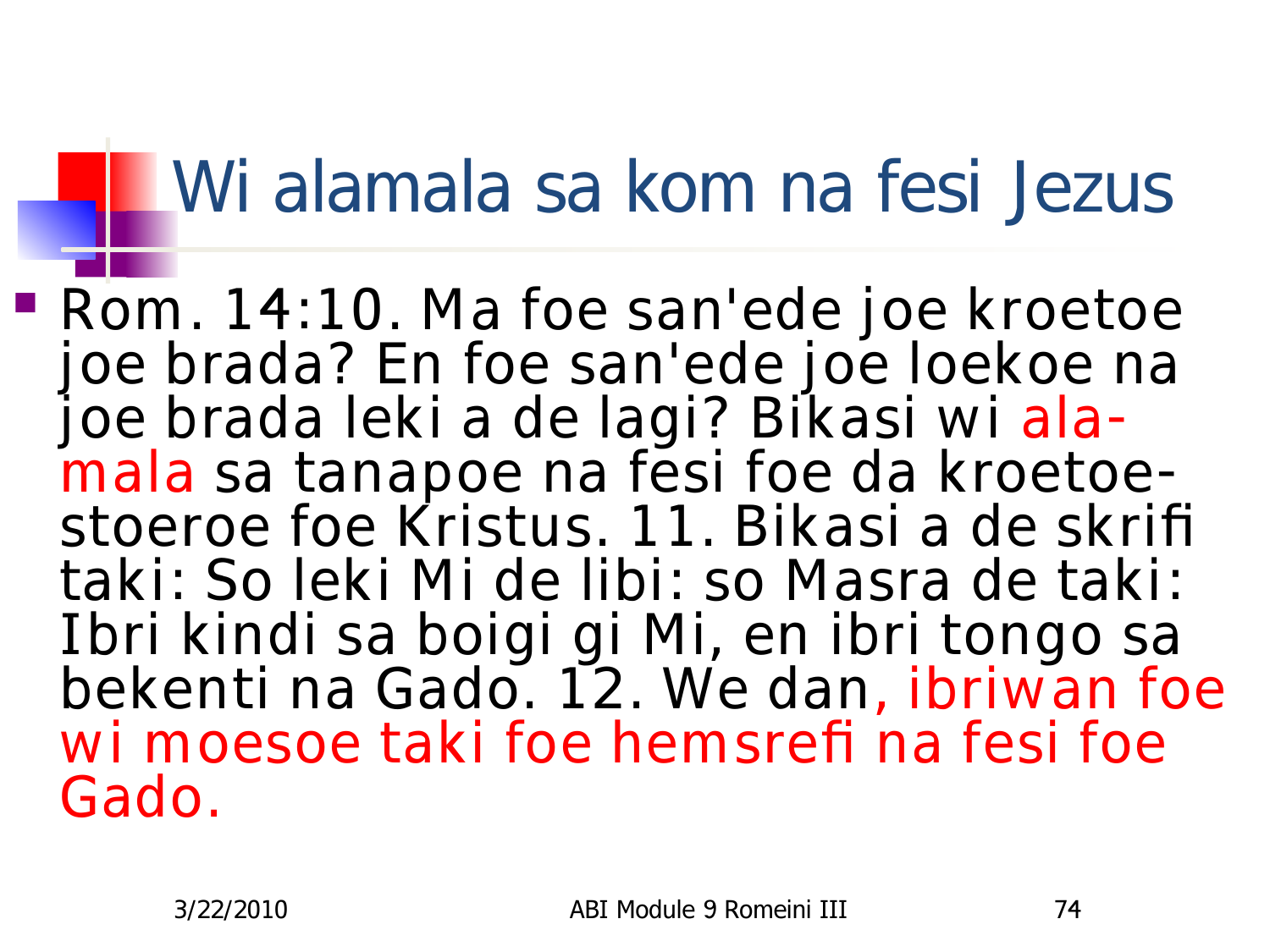

# Wi alamala sa kom na fesi Jezus
Rom. 14:10. Ma foe san'ede joe kroetoe joe brada? En foe san'ede joe loekoe na joe brada leki a de lagi? Bikasi wi ala-mala sa tanapoe na fesi foe da kroetoe-stoeroe foe Kristus. 11. Bikasi a de skrifi taki: So leki Mi de libi: so Masra de taki: Ibri kindi sa boigi gi Mi, en ibri tongo sa bekenti na Gado. 12. We dan, ibriwan foe wi moesoe taki foe hemsrefi na fesi foe Gado.
3/22/2010
ABI Module 9 Romeini III
74